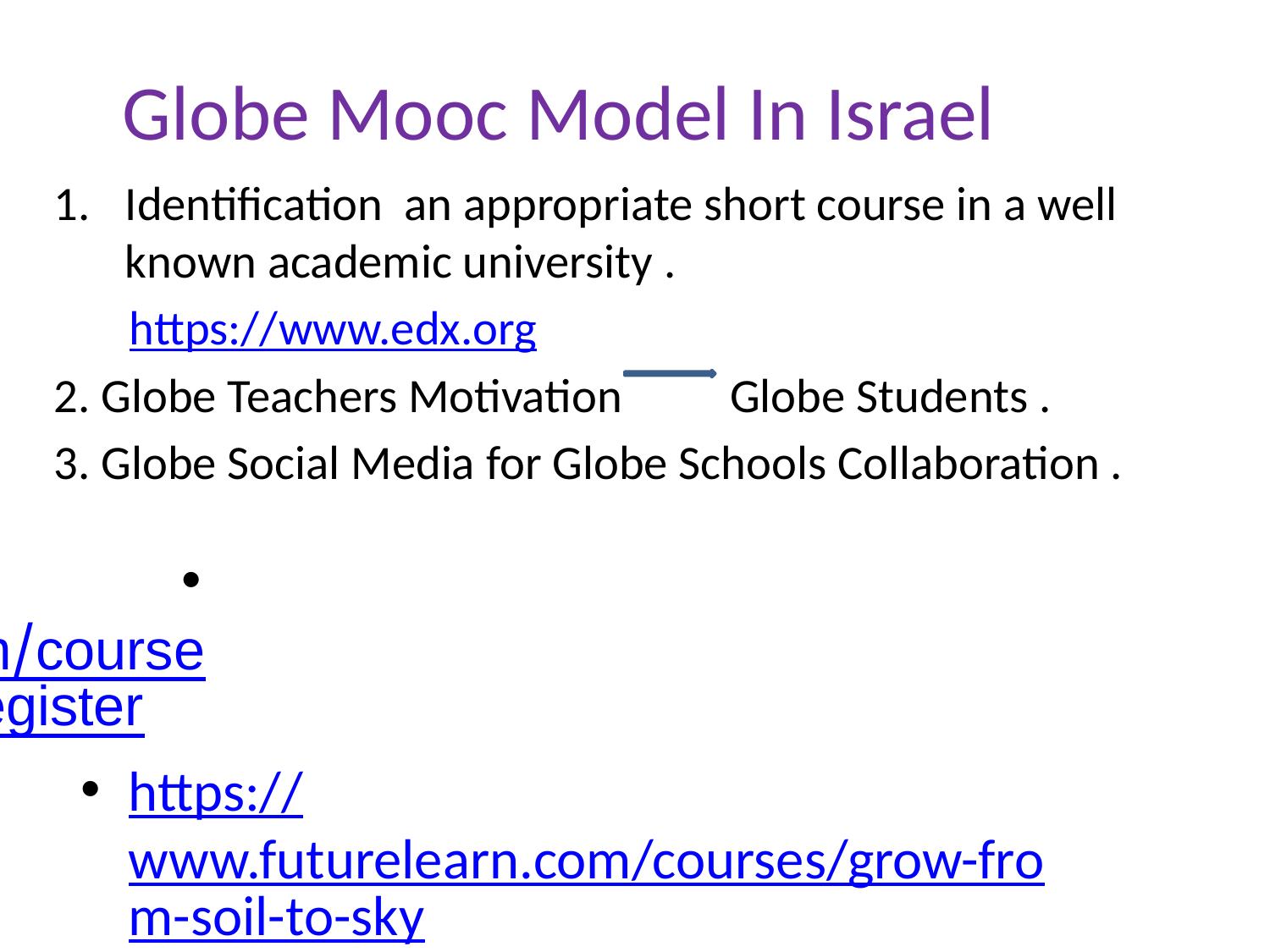

# Globe Mooc Model In Israel
Identification  an appropriate short course in a well known academic university .
       https://www.edx.org
2. Globe Teachers Motivation          Globe Students .
3. Globe Social Media for Globe Schools Collaboration .

     https://www.futurelearn.com/courses/grow-from-soil-to-sky/2/register
https://www.futurelearn.com/courses/grow-from-soil-to-sky